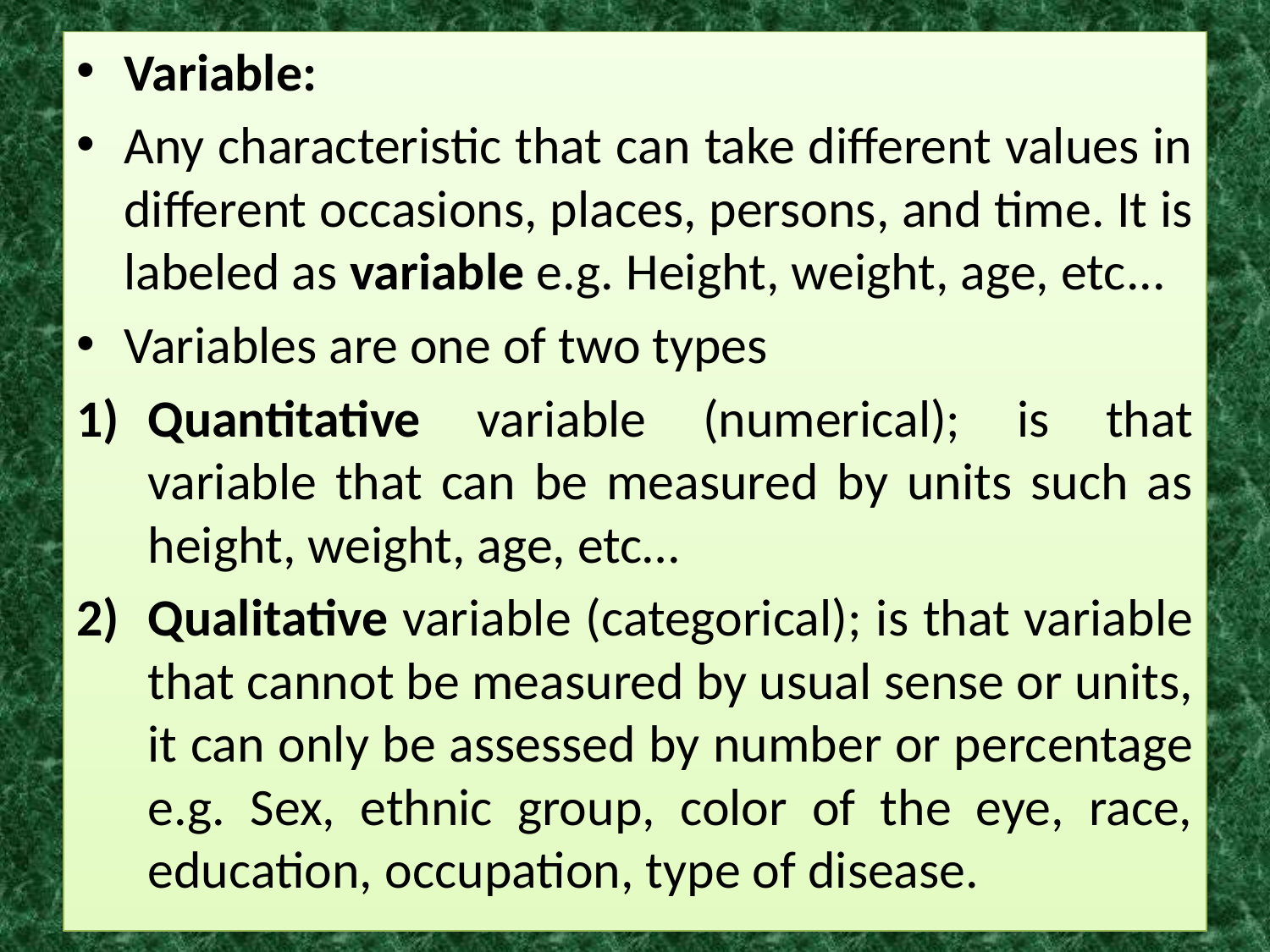

Variable:
Any characteristic that can take different values in different occasions, places, persons, and time. It is labeled as variable e.g. Height, weight, age, etc...
Variables are one of two types
Quantitative variable (numerical); is that variable that can be measured by units such as height, weight, age, etc…
Qualitative variable (categorical); is that variable that cannot be measured by usual sense or units, it can only be assessed by number or percentage e.g. Sex, ethnic group, color of the eye, race, education, occupation, type of disease.